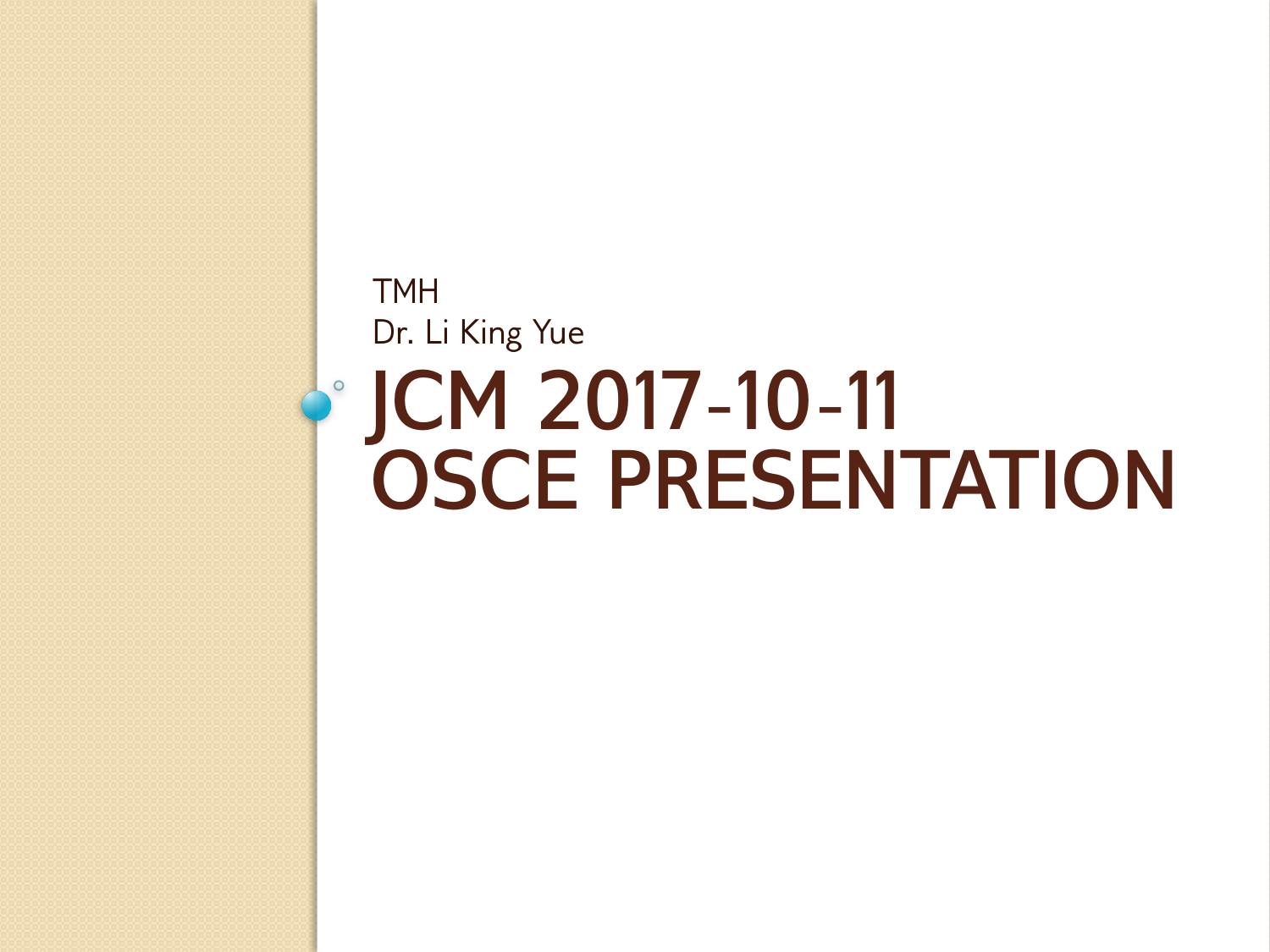

TMH
Dr. Li King Yue
# JCM 2017-10-11 OSCE presentation